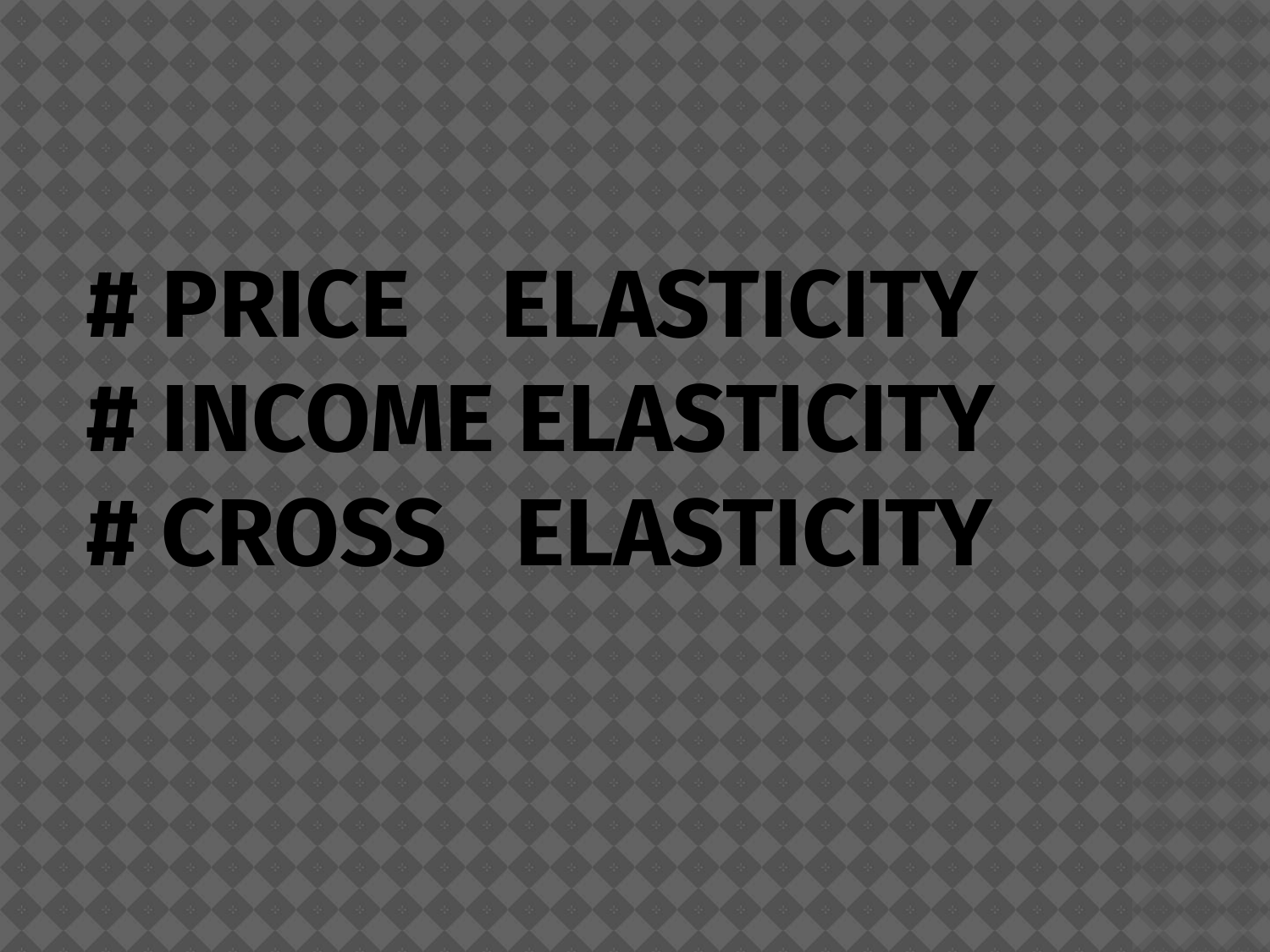

# # PRICE    ELASTICITY # INCOME ELASTICITY # CROSS   ELASTICITY